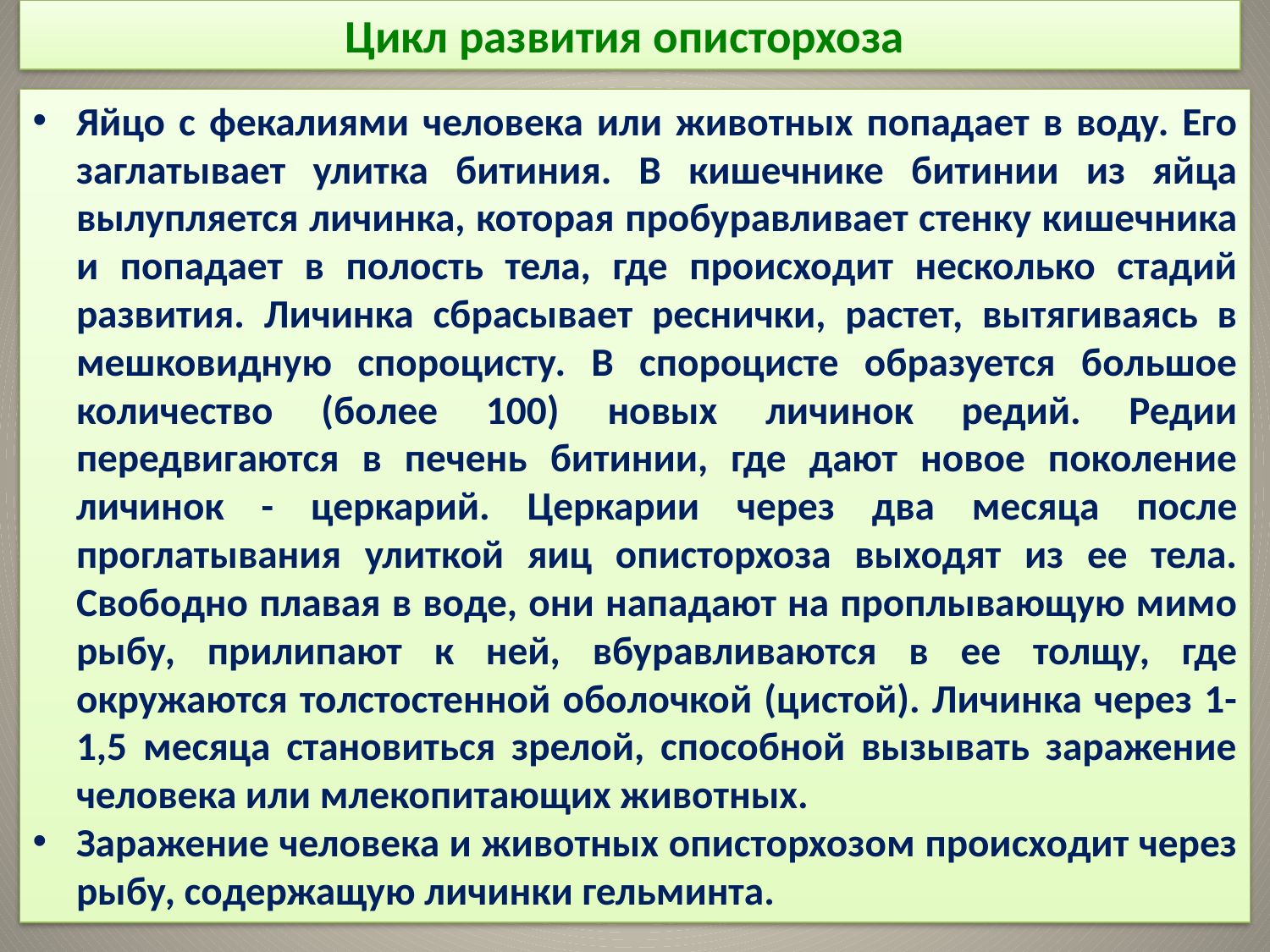

# Цикл развития описторхоза
Яйцо с фекалиями человека или животных попадает в воду. Его заглатывает улитка битиния. В кишечнике битинии из яйца вылупляется личинка, которая пробуравливает стенку кишечника и попадает в полость тела, где происходит несколько стадий развития. Личинка сбрасывает реснички, растет, вытягиваясь в мешковидную спороцисту. В спороцисте образуется большое количество (более 100) новых личинок редий. Редии передвигаются в печень битинии, где дают новое поколение личинок - церкарий. Церкарии через два месяца после проглатывания улиткой яиц описторхоза выходят из ее тела. Свободно плавая в воде, они нападают на проплывающую мимо рыбу, прилипают к ней, вбуравливаются в ее толщу, где окружаются толстостенной оболочкой (цистой). Личинка через 1-1,5 месяца становиться зрелой, способной вызывать заражение человека или млекопитающих животных.
Заражение человека и животных описторхозом происходит через рыбу, содержащую личинки гельминта.